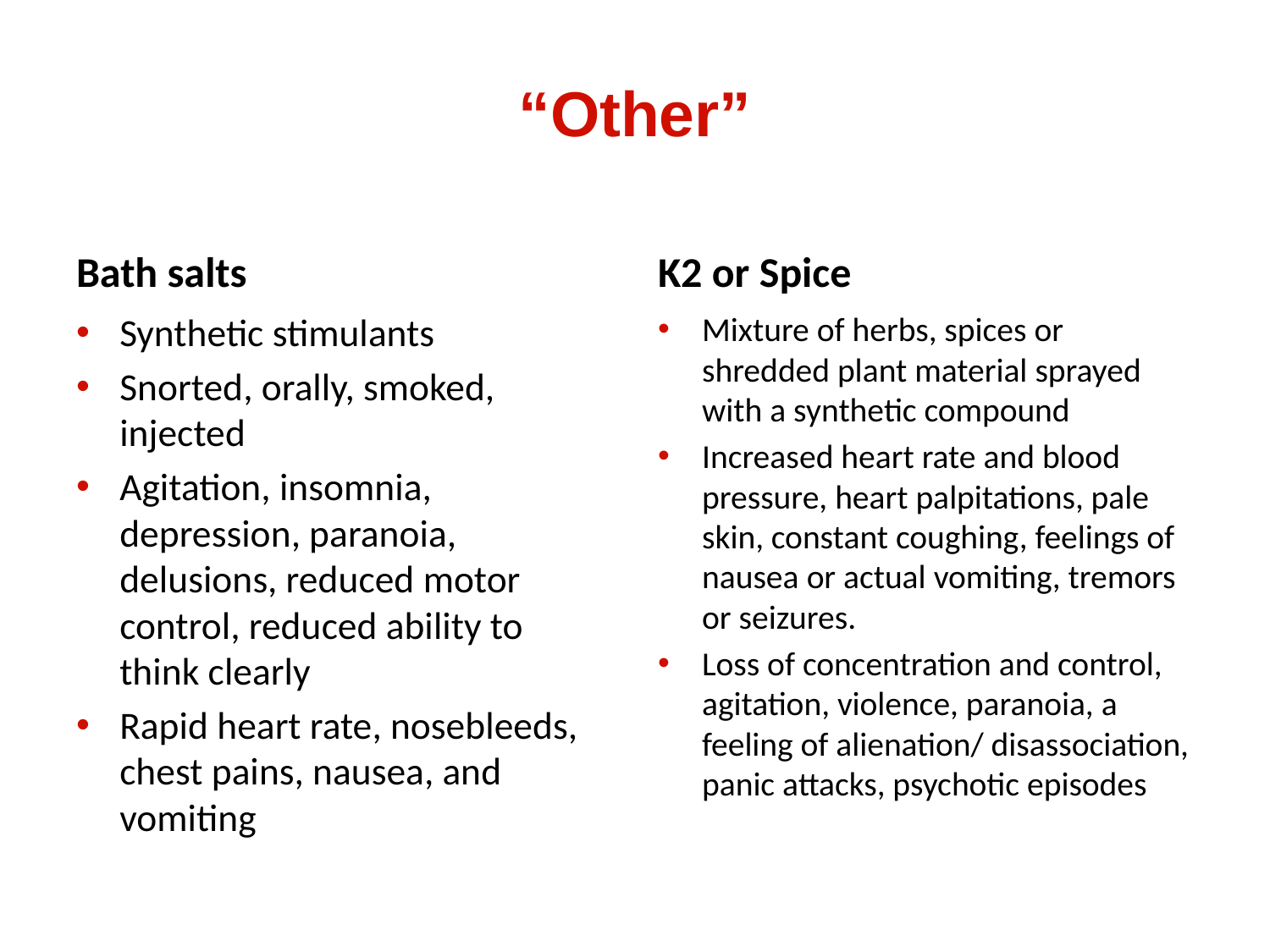

# “Other”
Bath salts
K2 or Spice
Synthetic stimulants
Snorted, orally, smoked, injected
Agitation, insomnia, depression, paranoia, delusions, reduced motor control, reduced ability to think clearly
Rapid heart rate, nosebleeds, chest pains, nausea, and vomiting
Mixture of herbs, spices or shredded plant material sprayed with a synthetic compound
Increased heart rate and blood pressure, heart palpitations, pale skin, constant coughing, feelings of nausea or actual vomiting, tremors or seizures.
Loss of concentration and control, agitation, violence, paranoia, a feeling of alienation/ disassociation, panic attacks, psychotic episodes